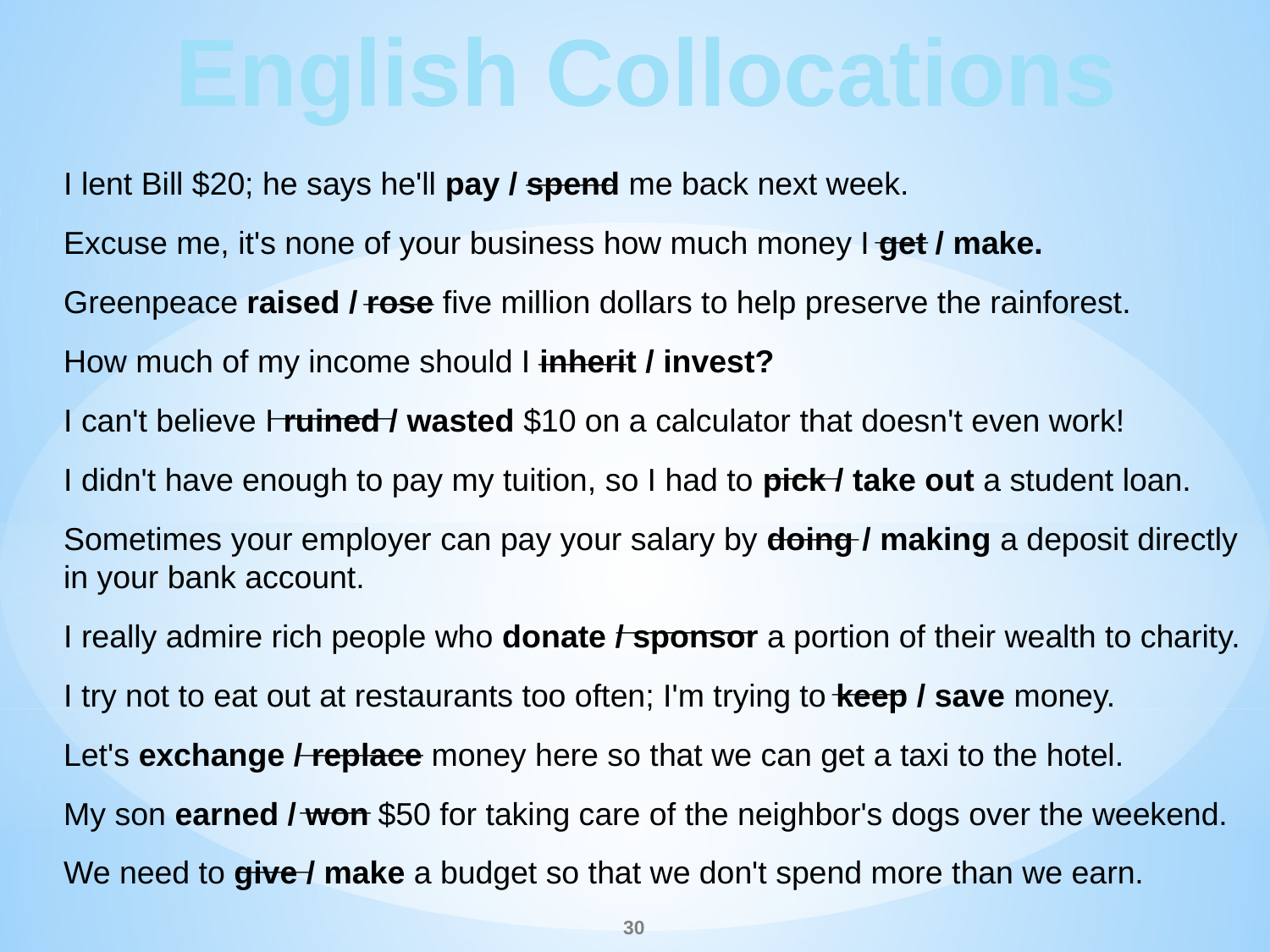

English Collocations
_____
I lent Bill $20; he says he'll pay / spend me back next week.
Excuse me, it's none of your business how much money I get / make.
Greenpeace raised / rose five million dollars to help preserve the rainforest.
How much of my income should I inherit / invest?
I can't believe I ruined / wasted $10 on a calculator that doesn't even work!
I didn't have enough to pay my tuition, so I had to pick / take out a student loan.
Sometimes your employer can pay your salary by doing / making a deposit directly in your bank account.
I really admire rich people who donate / sponsor a portion of their wealth to charity.
I try not to eat out at restaurants too often; I'm trying to keep / save money.
Let's exchange / replace money here so that we can get a taxi to the hotel.
My son earned / won $50 for taking care of the neighbor's dogs over the weekend.
We need to give / make a budget so that we don't spend more than we earn.
___
            ____
             _____
           _______
____
           _____
            ________
         ____
_______
____
____
30